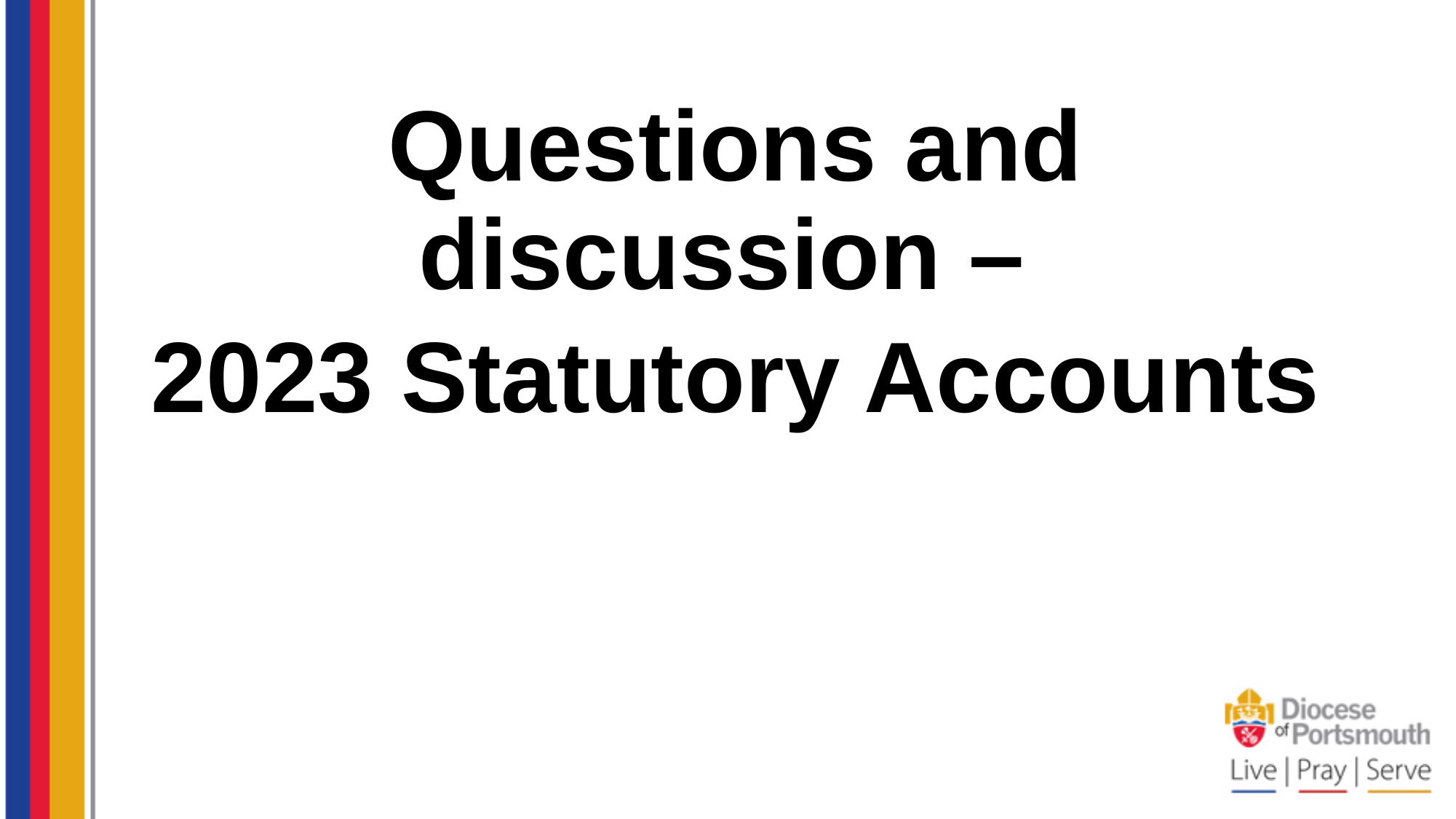

Questions and discussion –
2023 Statutory Accounts